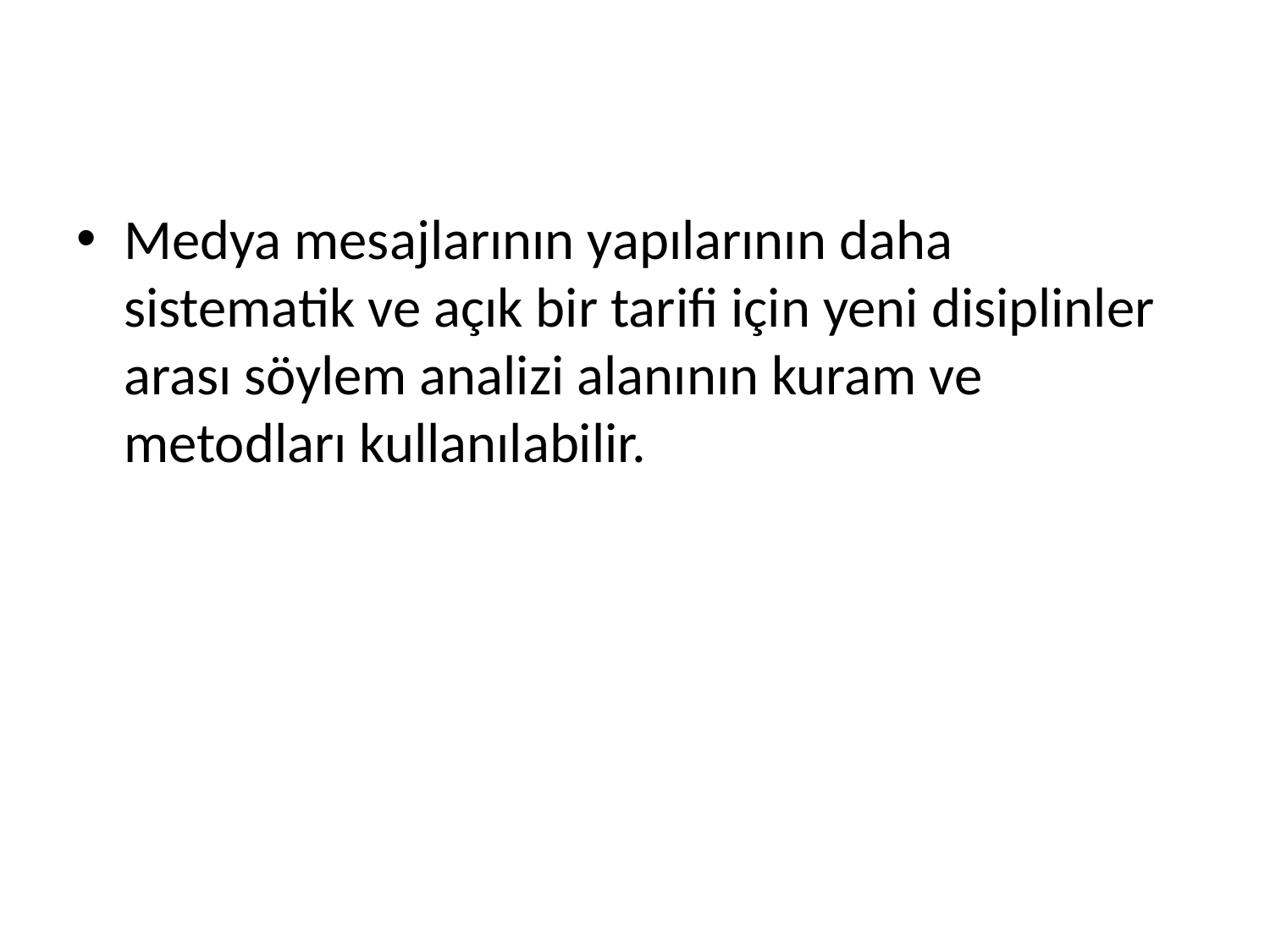

#
Medya mesajlarının yapılarının daha sistematik ve açık bir tarifi için yeni disiplinler arası söylem analizi alanının kuram ve metodları kullanılabilir.